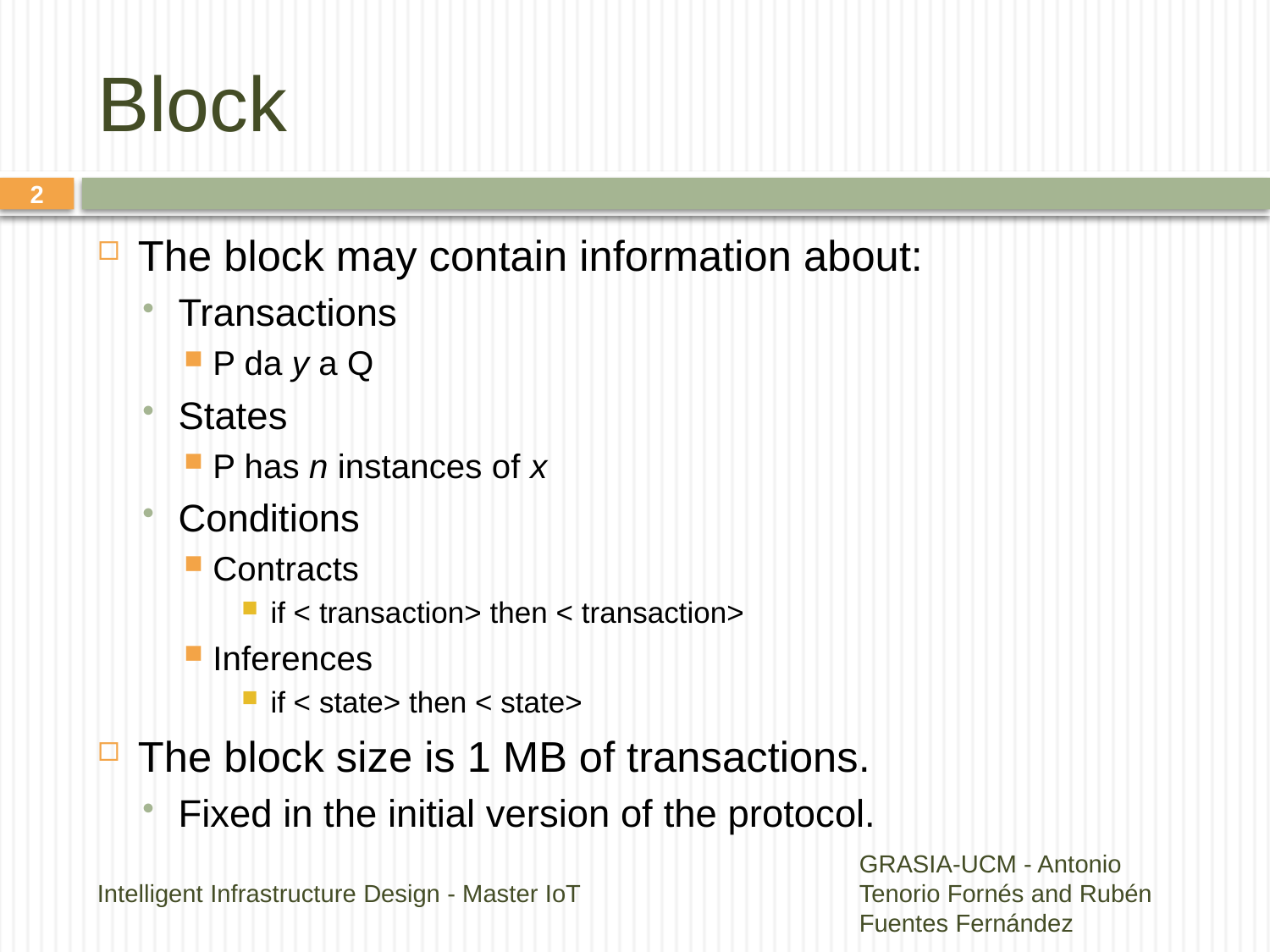

# Block
2
The block may contain information about:
Transactions
P da y a Q
States
P has n instances of x
Conditions
Contracts
if < transaction> then < transaction>
Inferences
if < state> then < state>
The block size is 1 MB of transactions.
Fixed in the initial version of the protocol.

Intelligent Infrastructure Design - Master IoT
GRASIA-UCM - Antonio Tenorio Fornés and Rubén Fuentes Fernández